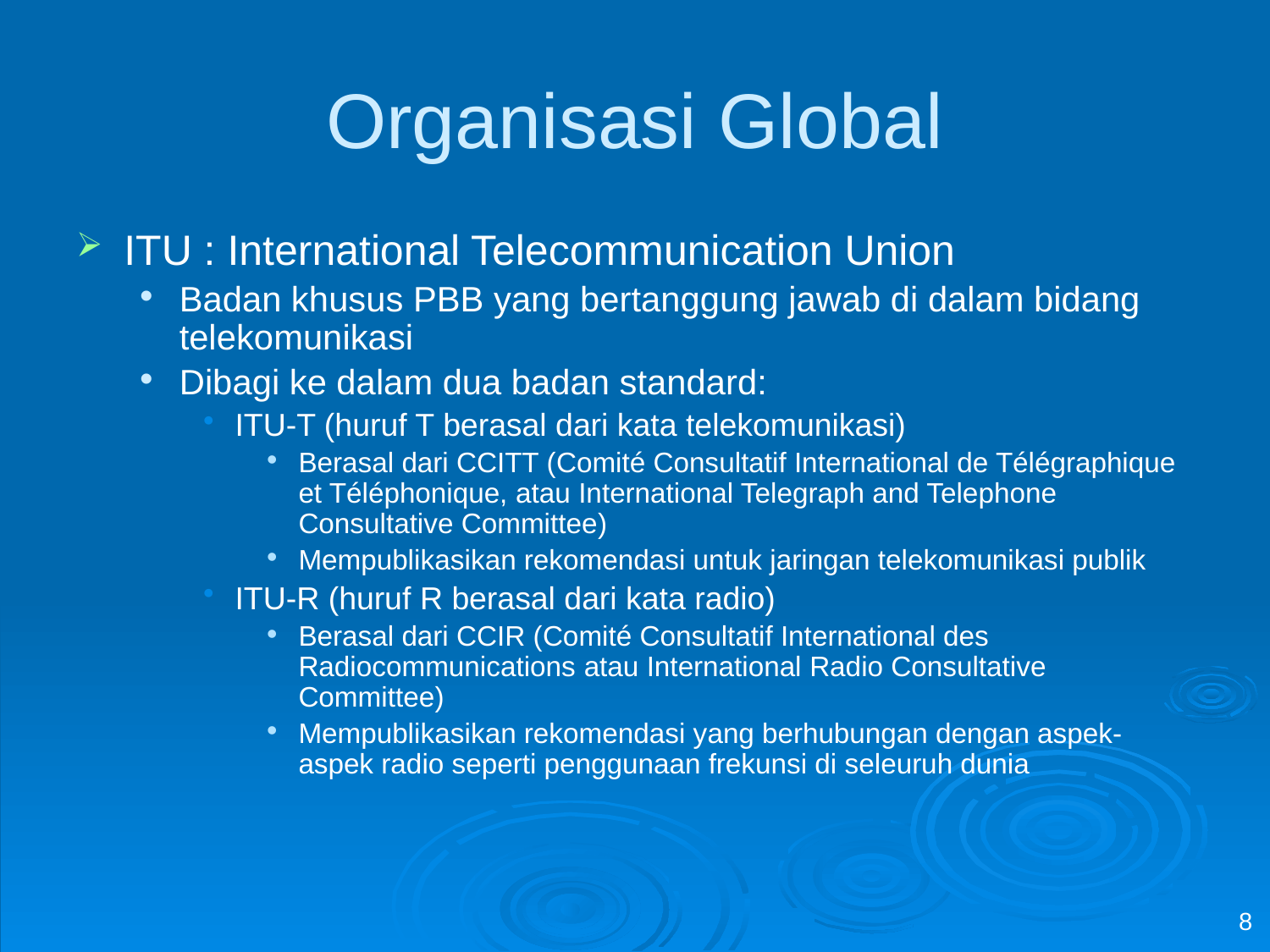

# Organisasi Global
ITU : International Telecommunication Union
Badan khusus PBB yang bertanggung jawab di dalam bidang telekomunikasi
Dibagi ke dalam dua badan standard:
ITU-T (huruf T berasal dari kata telekomunikasi)
Berasal dari CCITT (Comité Consultatif International de Télégraphique et Téléphonique, atau International Telegraph and Telephone Consultative Committee)
Mempublikasikan rekomendasi untuk jaringan telekomunikasi publik
ITU-R (huruf R berasal dari kata radio)
Berasal dari CCIR (Comité Consultatif International des Radiocommunications atau International Radio Consultative Committee)
Mempublikasikan rekomendasi yang berhubungan dengan aspek-aspek radio seperti penggunaan frekunsi di seleuruh dunia
8